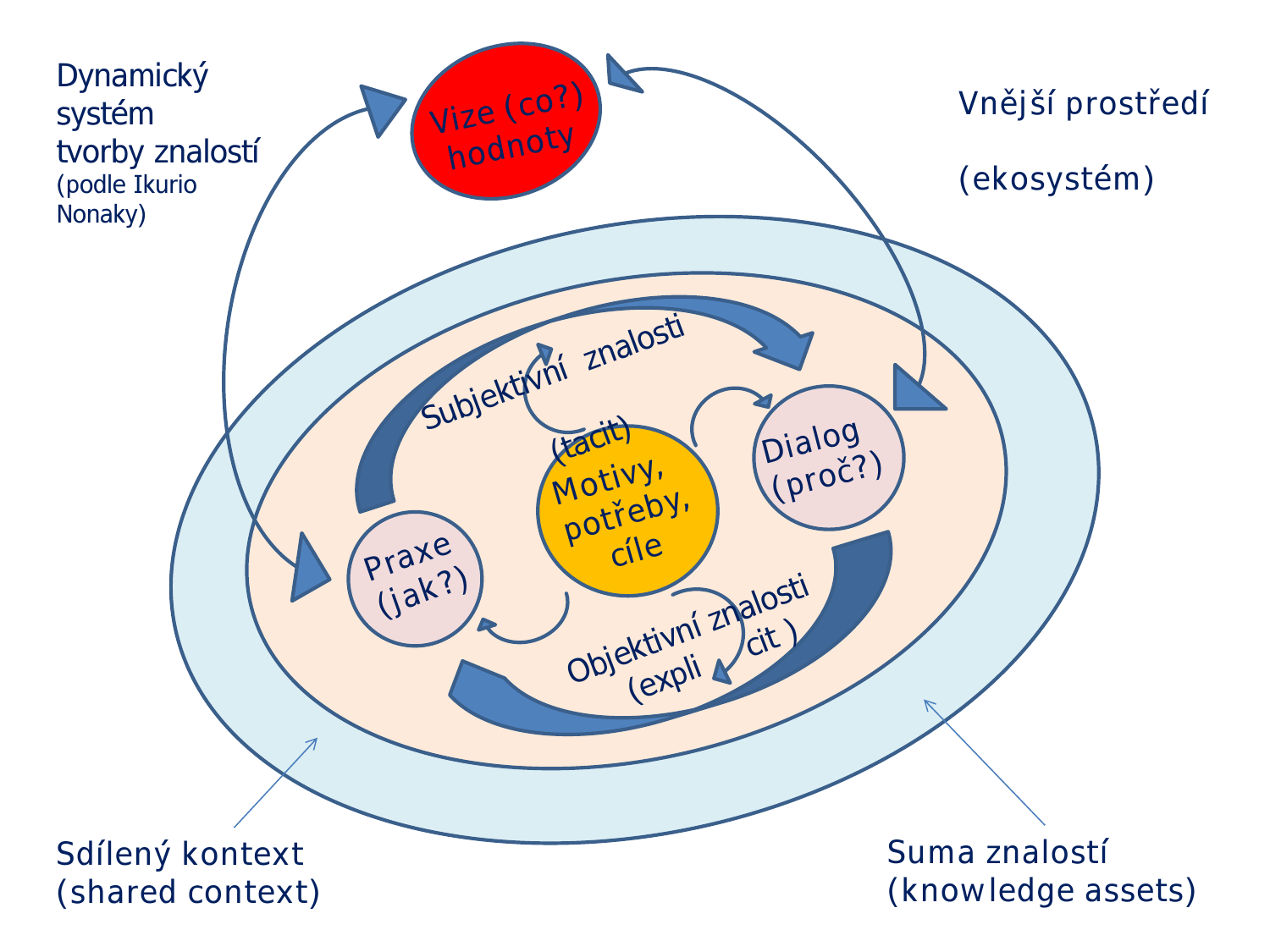

Dynamický
systém
tvorby znalostí
(podle Ikurio  Nonaky)
Vnější prostředí          (ekosystém)
Vize (co?)
 hodnoty

Subjektivní  znalosti                                         (tacit)

Dialog
(proč?)

Motivy, potřeby,
    cíle

Praxe
(jak?)

Objektivní znalosti
     (expli     cit )

Suma znalostí (knowledge assets)
Sdílený kontext
(shared context)